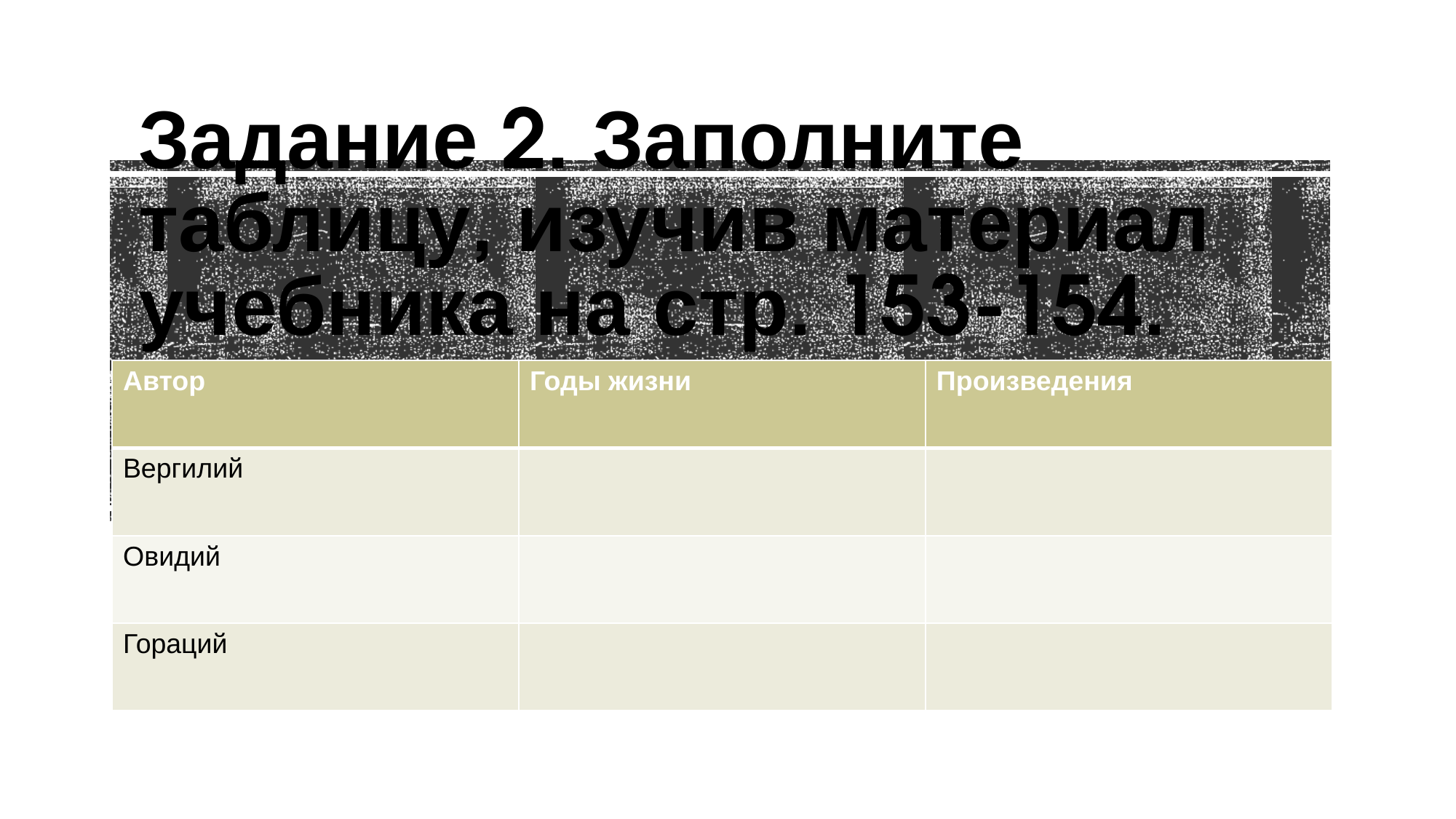

# Задание 2. Заполните таблицу, изучив материал учебника на стр. 153-154.
| Автор | Годы жизни | Произведения |
| --- | --- | --- |
| Вергилий |  |  |
| Овидий |  |  |
| Гораций |  |  |